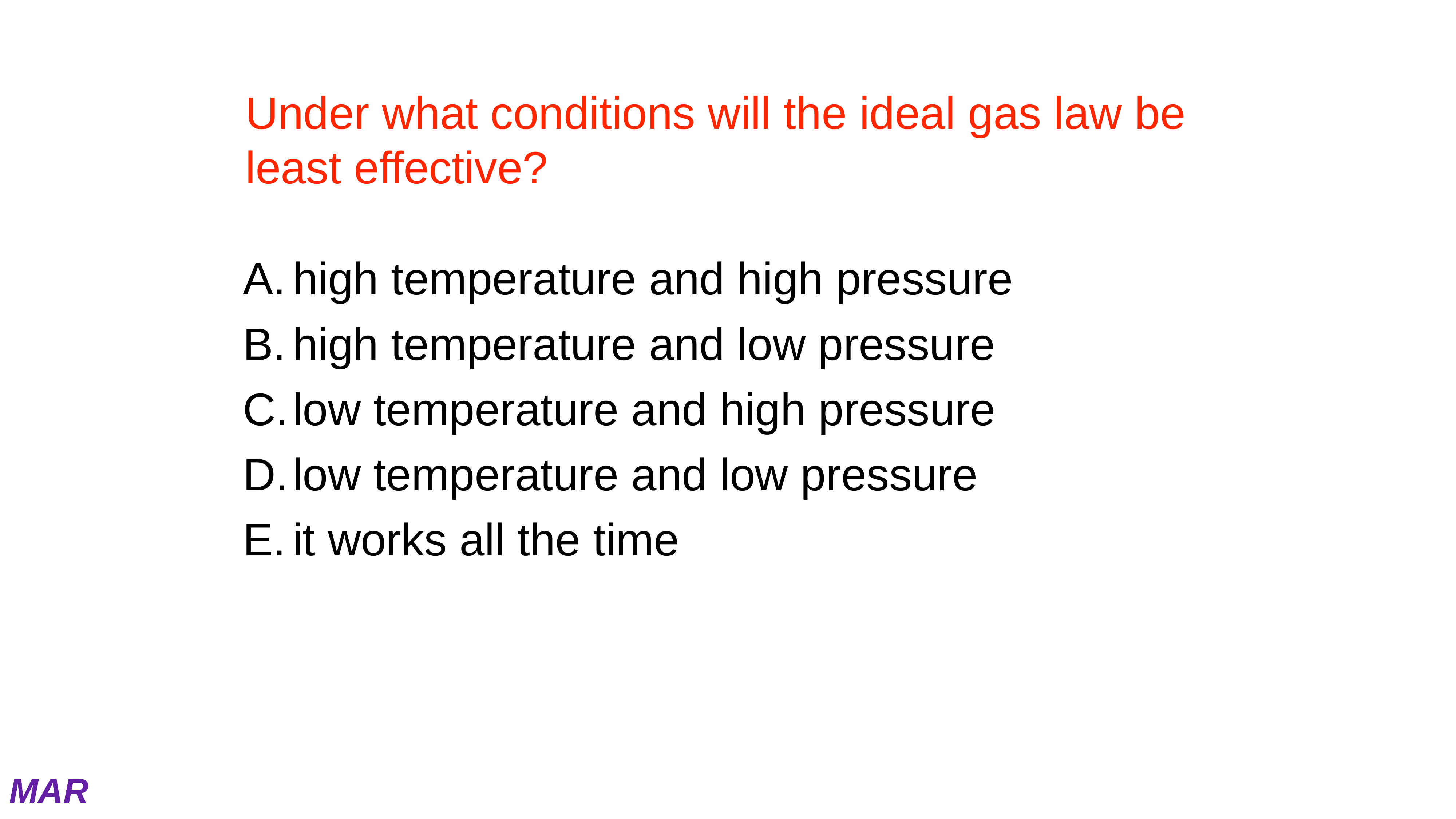

# Under what conditions will the ideal gas law be least effective?
high temperature and high pressure
high temperature and low pressure
low temperature and high pressure
low temperature and low pressure
it works all the time
MAR
Answer = C, low temperature and high pressure

Use Van Der Waals equation under non-ideal gas conditions
Enter your response on
your iClicker now!